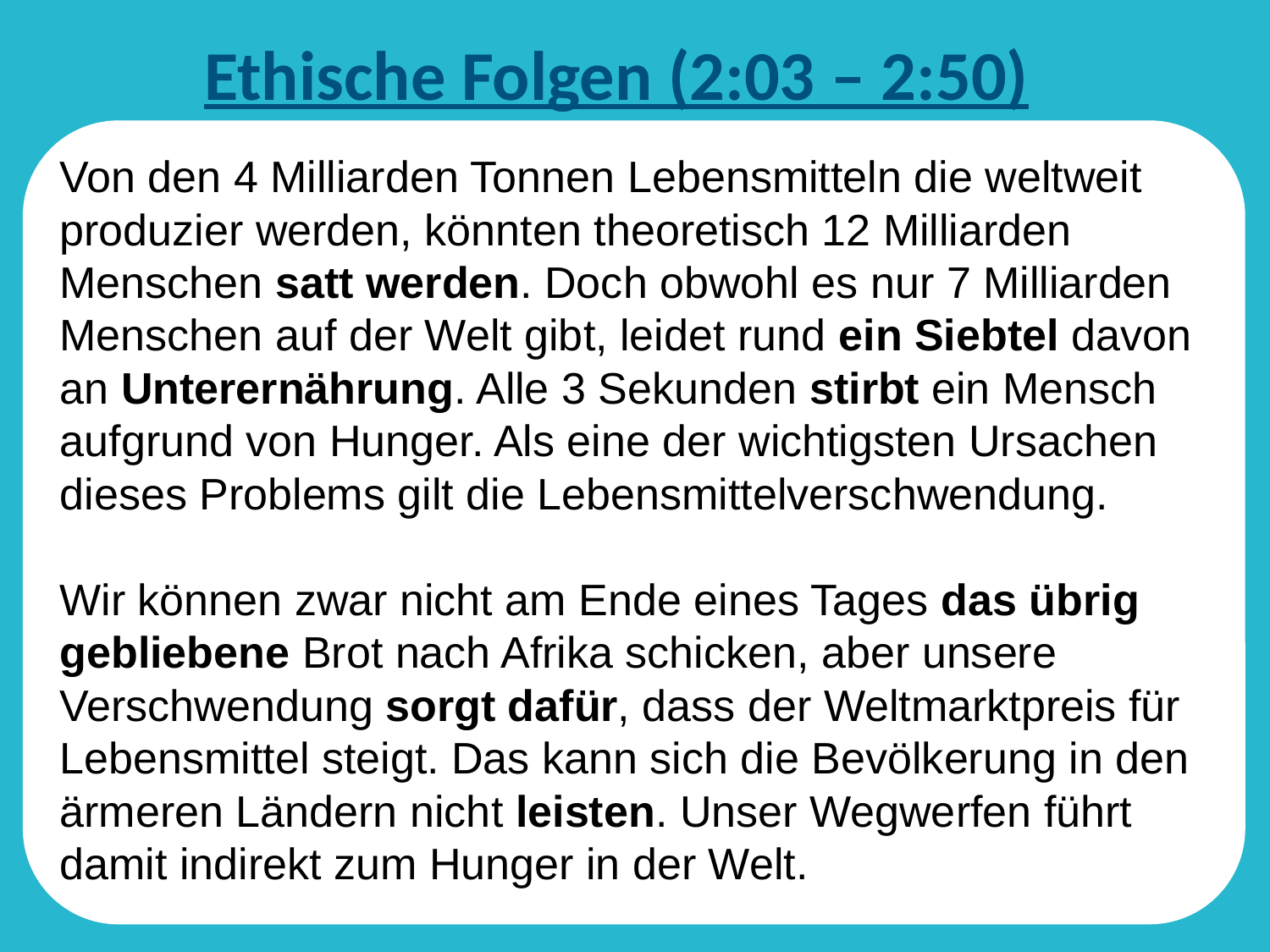

# Ethische Folgen (2:03 – 2:50)

Von den 4 Milliarden Tonnen Lebensmitteln die weltweit produzier werden, könnten theoretisch 12 Milliarden Menschen satt werden. Doch obwohl es nur 7 Milliarden Menschen auf der Welt gibt, leidet rund ein Siebtel davon an Unterernährung. Alle 3 Sekunden stirbt ein Mensch aufgrund von Hunger. Als eine der wichtigsten Ursachen dieses Problems gilt die Lebensmittelverschwendung.

Wir können zwar nicht am Ende eines Tages das übrig gebliebene Brot nach Afrika schicken, aber unsere Verschwendung sorgt dafür, dass der Weltmarktpreis für Lebensmittel steigt. Das kann sich die Bevölkerung in den ärmeren Ländern nicht leisten. Unser Wegwerfen führt damit indirekt zum Hunger in der Welt.